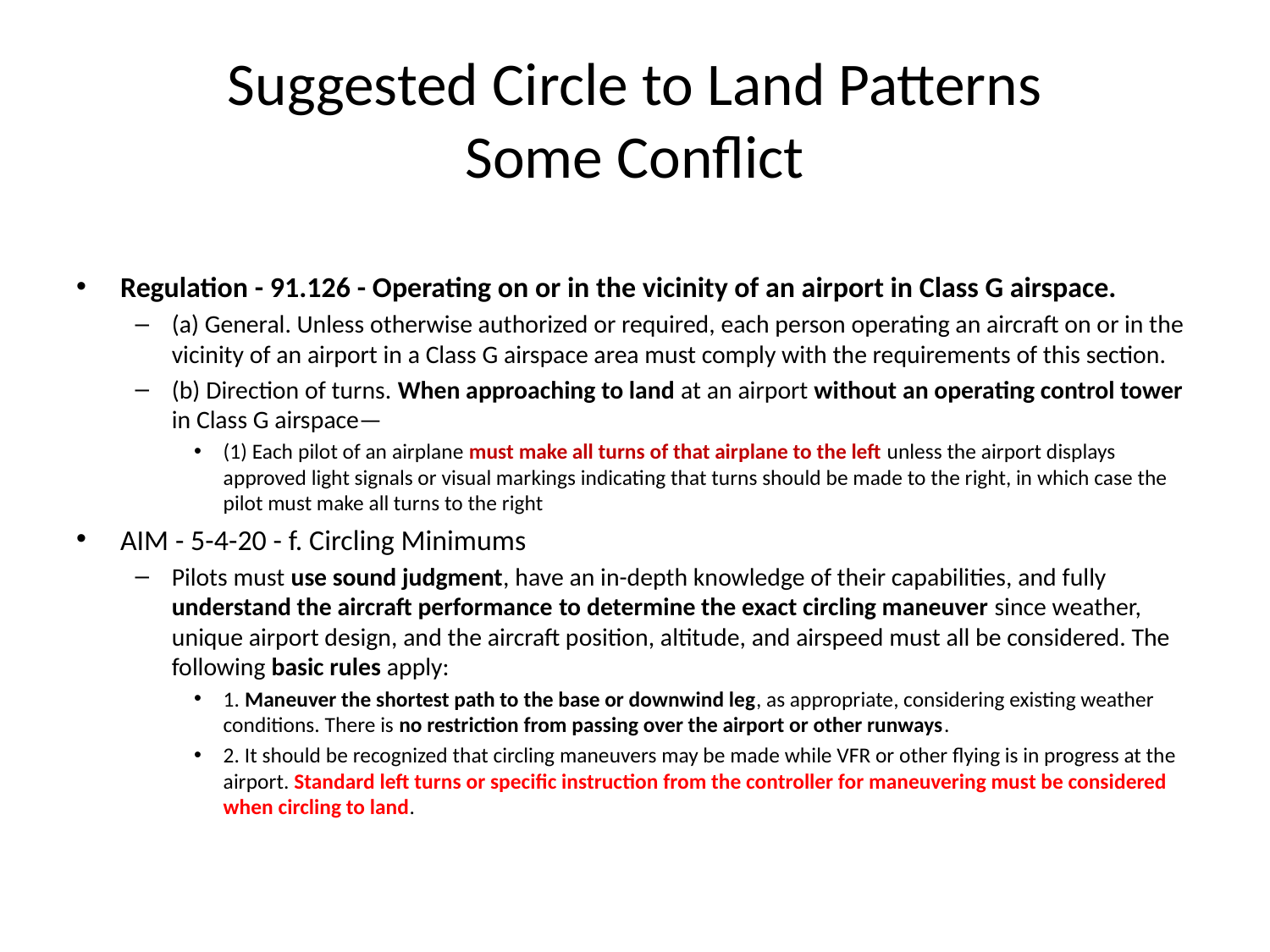

# Suggested Circle to Land Patterns Some Conflict

Regulation - 91.126 - Operating on or in the vicinity of an airport in Class G airspace.
(a) General. Unless otherwise authorized or required, each person operating an aircraft on or in the vicinity of an airport in a Class G airspace area must comply with the requirements of this section.
(b) Direction of turns. When approaching to land at an airport without an operating control tower in Class G airspace—
(1) Each pilot of an airplane must make all turns of that airplane to the left unless the airport displays approved light signals or visual markings indicating that turns should be made to the right, in which case the pilot must make all turns to the right
AIM - 5-4-20 - f. Circling Minimums
Pilots must use sound judgment, have an in-depth knowledge of their capabilities, and fully understand the aircraft performance to determine the exact circling maneuver since weather, unique airport design, and the aircraft position, altitude, and airspeed must all be considered. The following basic rules apply:
1. Maneuver the shortest path to the base or downwind leg, as appropriate, considering existing weather conditions. There is no restriction from passing over the airport or other runways.
2. It should be recognized that circling maneuvers may be made while VFR or other flying is in progress at the airport. Standard left turns or specific instruction from the controller for maneuvering must be considered when circling to land.